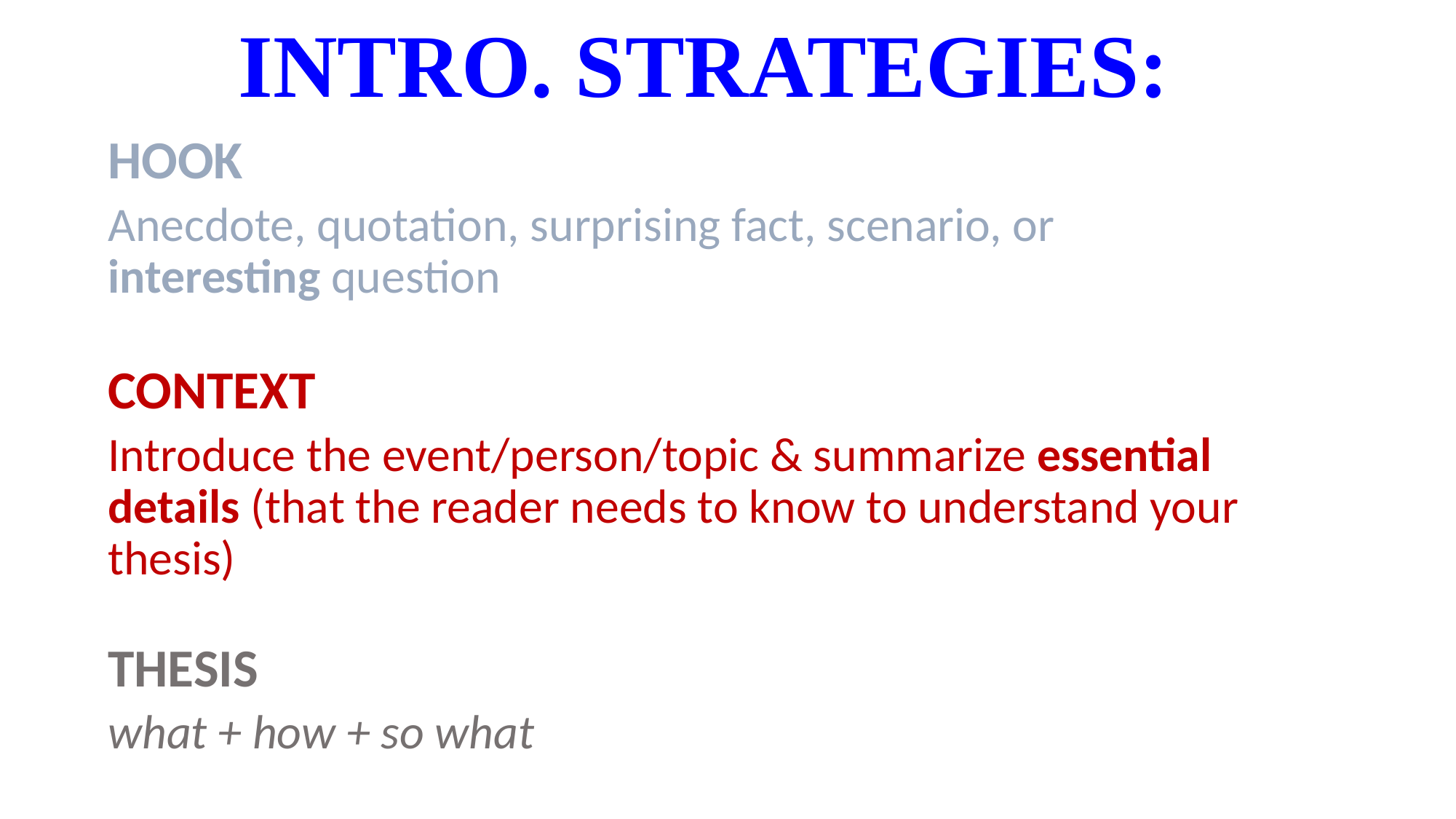

# INTRO. STRATEGIES:
HOOK
Anecdote, quotation, surprising fact, scenario, or interesting question

CONTEXT
Introduce the event/person/topic & summarize essential details (that the reader needs to know to understand your thesis)

THESIS
what + how + so what